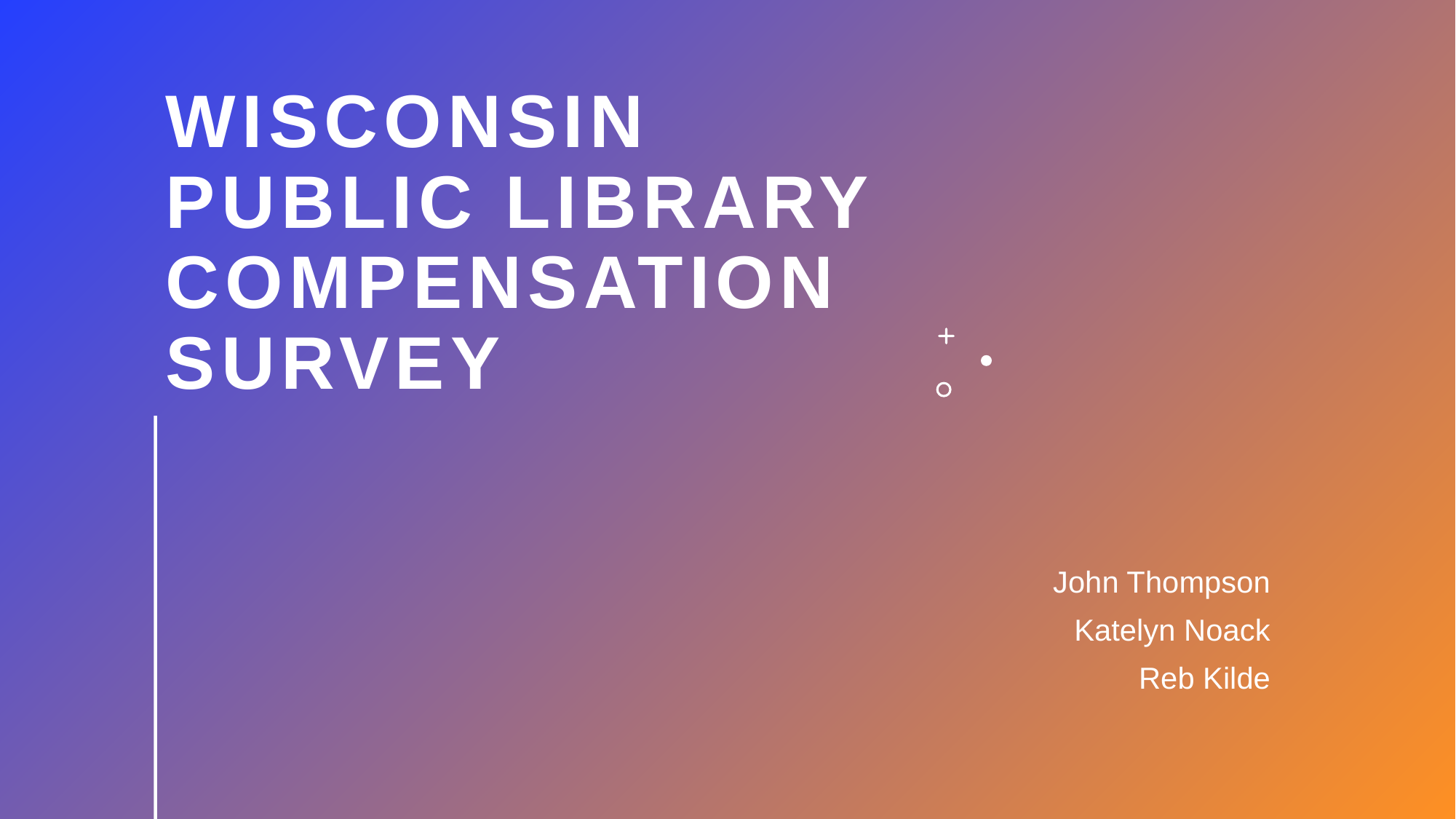

# Wisconsin public library compensation survey
John Thompson
Katelyn Noack
Reb Kilde